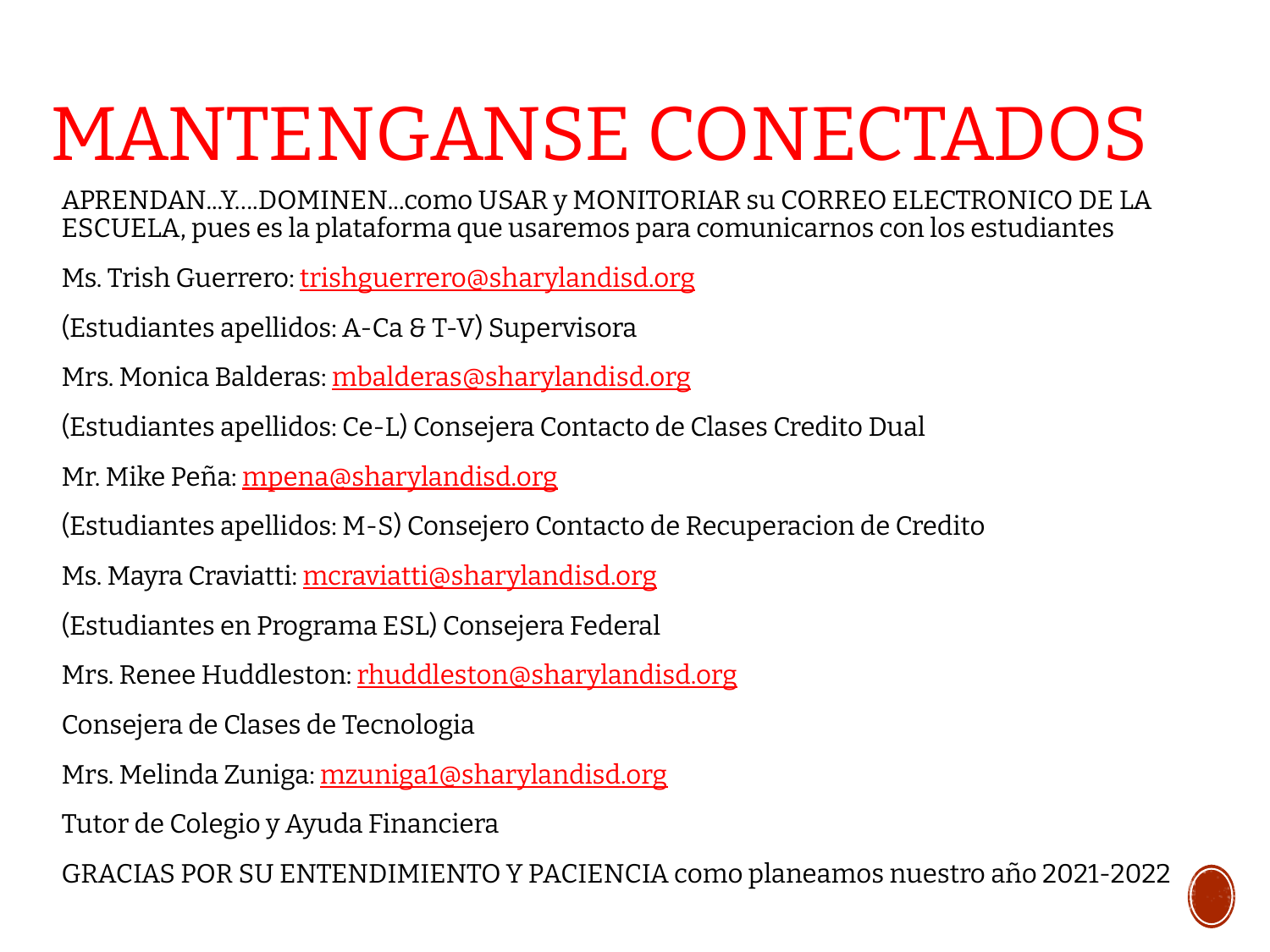

MANTENGANSE CONECTADOS
APRENDAN...Y….DOMINEN...como USAR y MONITORIAR su CORREO ELECTRONICO DE LA ESCUELA, pues es la plataforma que usaremos para comunicarnos con los estudiantes
Ms. Trish Guerrero: trishguerrero@sharylandisd.org
(Estudiantes apellidos: A-Ca & T-V) Supervisora
Mrs. Monica Balderas: mbalderas@sharylandisd.org
(Estudiantes apellidos: Ce-L) Consejera Contacto de Clases Credito Dual
Mr. Mike Peña: mpena@sharylandisd.org
(Estudiantes apellidos: M-S) Consejero Contacto de Recuperacion de Credito
Ms. Mayra Craviatti: mcraviatti@sharylandisd.org
(Estudiantes en Programa ESL) Consejera Federal
Mrs. Renee Huddleston: rhuddleston@sharylandisd.org
Consejera de Clases de Tecnologia
Mrs. Melinda Zuniga: mzuniga1@sharylandisd.org
Tutor de Colegio y Ayuda Financiera
GRACIAS POR SU ENTENDIMIENTO Y PACIENCIA como planeamos nuestro año 2021-2022